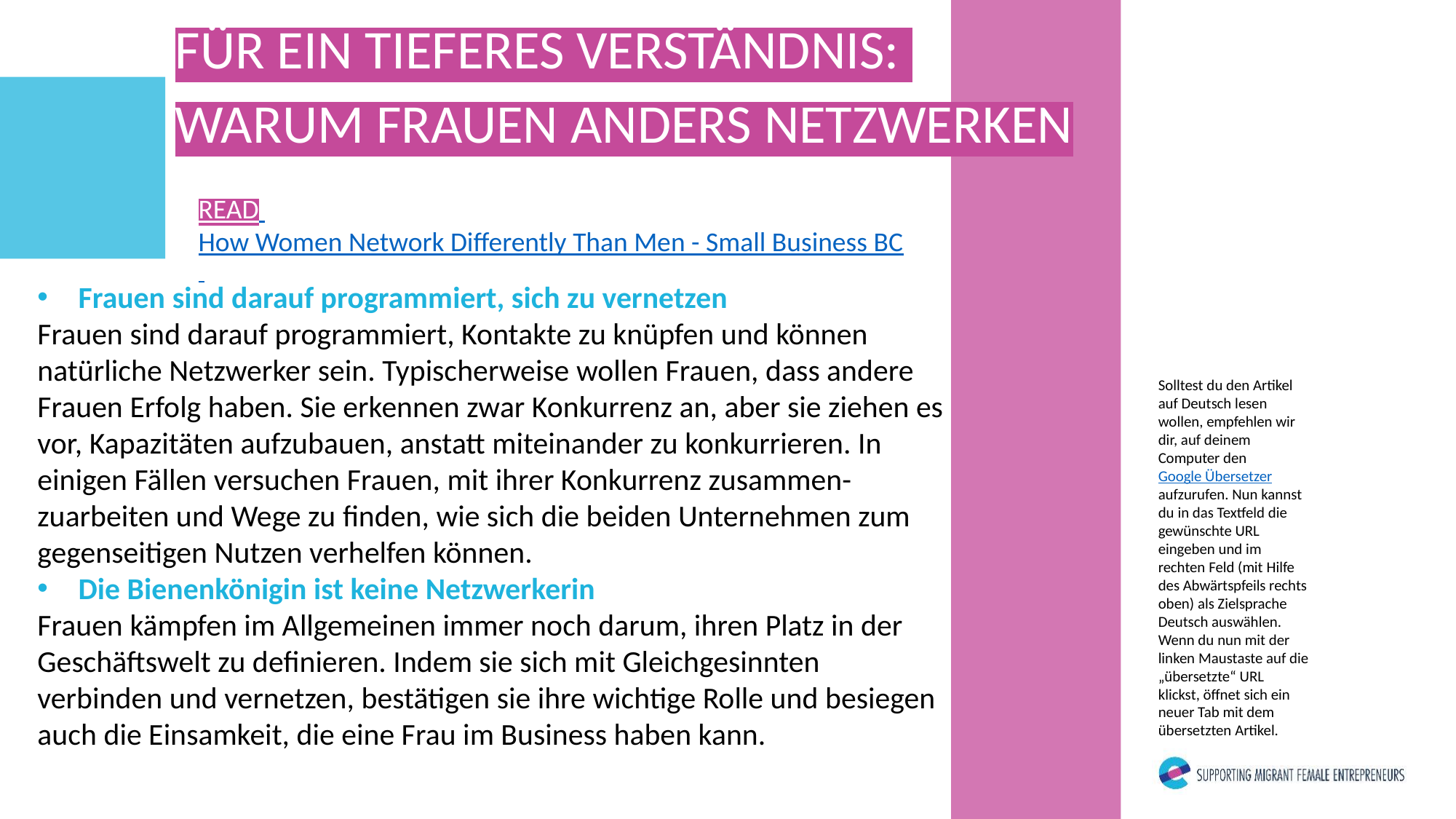

FÜR EIN TIEFERES VERSTÄNDNIS:
WARUM FRAUEN ANDERS NETZWERKEN

READ How Women Network Differently Than Men - Small Business BC
Frauen sind darauf programmiert, sich zu vernetzen
Frauen sind darauf programmiert, Kontakte zu knüpfen und können natürliche Netzwerker sein. Typischerweise wollen Frauen, dass andere Frauen Erfolg haben. Sie erkennen zwar Konkurrenz an, aber sie ziehen es vor, Kapazitäten aufzubauen, anstatt miteinander zu konkurrieren. In einigen Fällen versuchen Frauen, mit ihrer Konkurrenz zusammen-zuarbeiten und Wege zu finden, wie sich die beiden Unternehmen zum gegenseitigen Nutzen verhelfen können.
Die Bienenkönigin ist keine Netzwerkerin
Frauen kämpfen im Allgemeinen immer noch darum, ihren Platz in der Geschäftswelt zu definieren. Indem sie sich mit Gleichgesinnten verbinden und vernetzen, bestätigen sie ihre wichtige Rolle und besiegen auch die Einsamkeit, die eine Frau im Business haben kann.

Solltest du den Artikel auf Deutsch lesen wollen, empfehlen wir dir, auf deinem Computer den Google Übersetzer aufzurufen. Nun kannst du in das Textfeld die gewünschte URL eingeben und im rechten Feld (mit Hilfe des Abwärtspfeils rechts oben) als Zielsprache Deutsch auswählen. Wenn du nun mit der linken Maustaste auf die „übersetzte“ URL klickst, öffnet sich ein neuer Tab mit dem übersetzten Artikel.